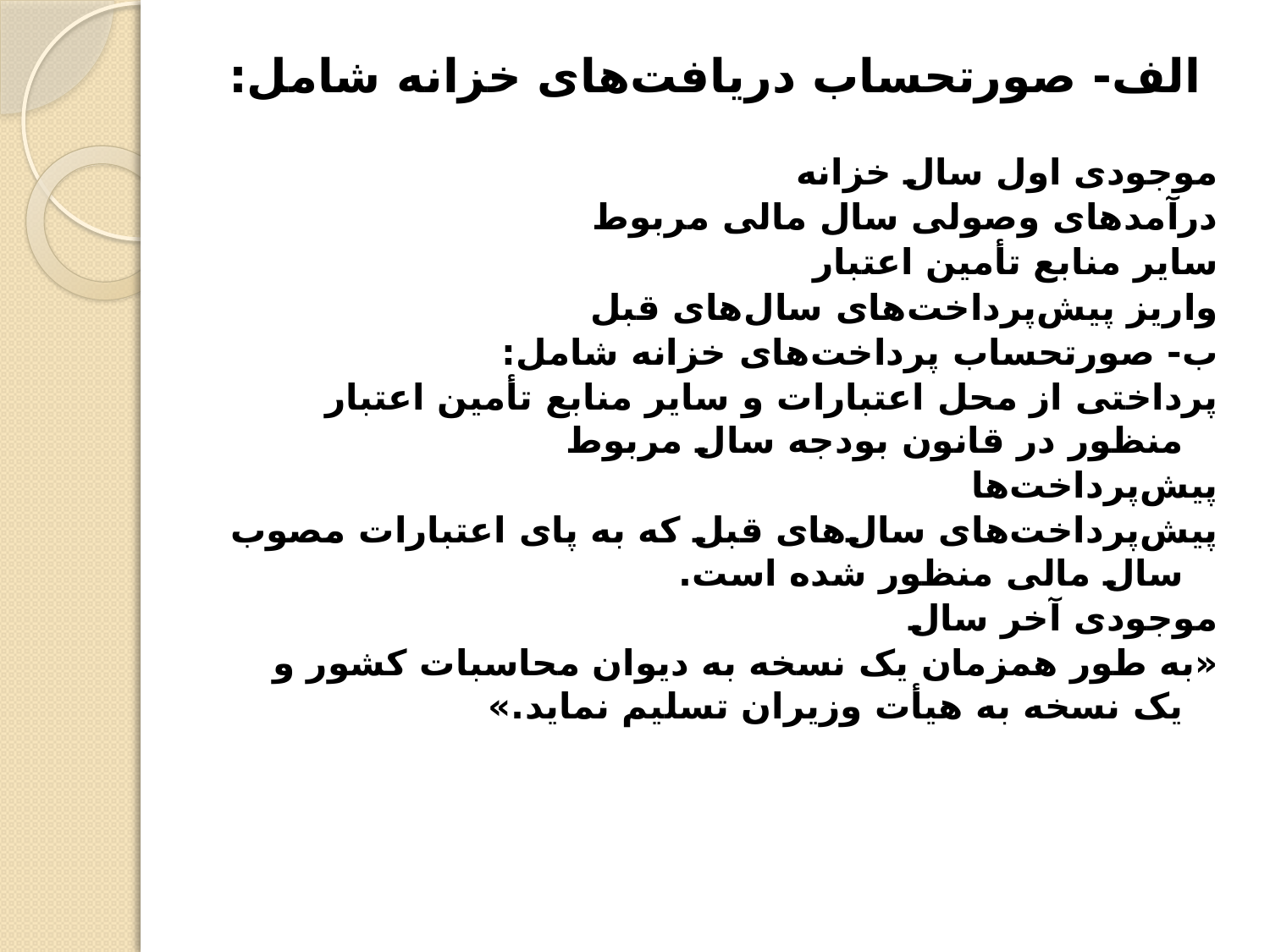

الف- صورتحساب دریافت‌های خزانه‌ شامل:

موجودی اول سال خزانه
درآمدهای وصولی سال مالی مربوط
سایر منابع تأمین اعتبار
واریز پیش‌پرداخت‌های سال‌های قبل
ب- صورتحساب پرداخت‌های خزانه شامل:
پرداختی از محل اعتبارات و سایر منابع تأمین اعتبار منظور در قانون بودجه سال مربوط
پیش‌پرداخت‌ها
پیش‌پرداخت‌های سال‌های قبل که به پای اعتبارات مصوب سال مالی منظور شده است.
موجودی آخر سال
«به طور همزمان یک نسخه به دیوان محاسبات کشور و یک نسخه به هیأت وزیران تسلیم نماید.»